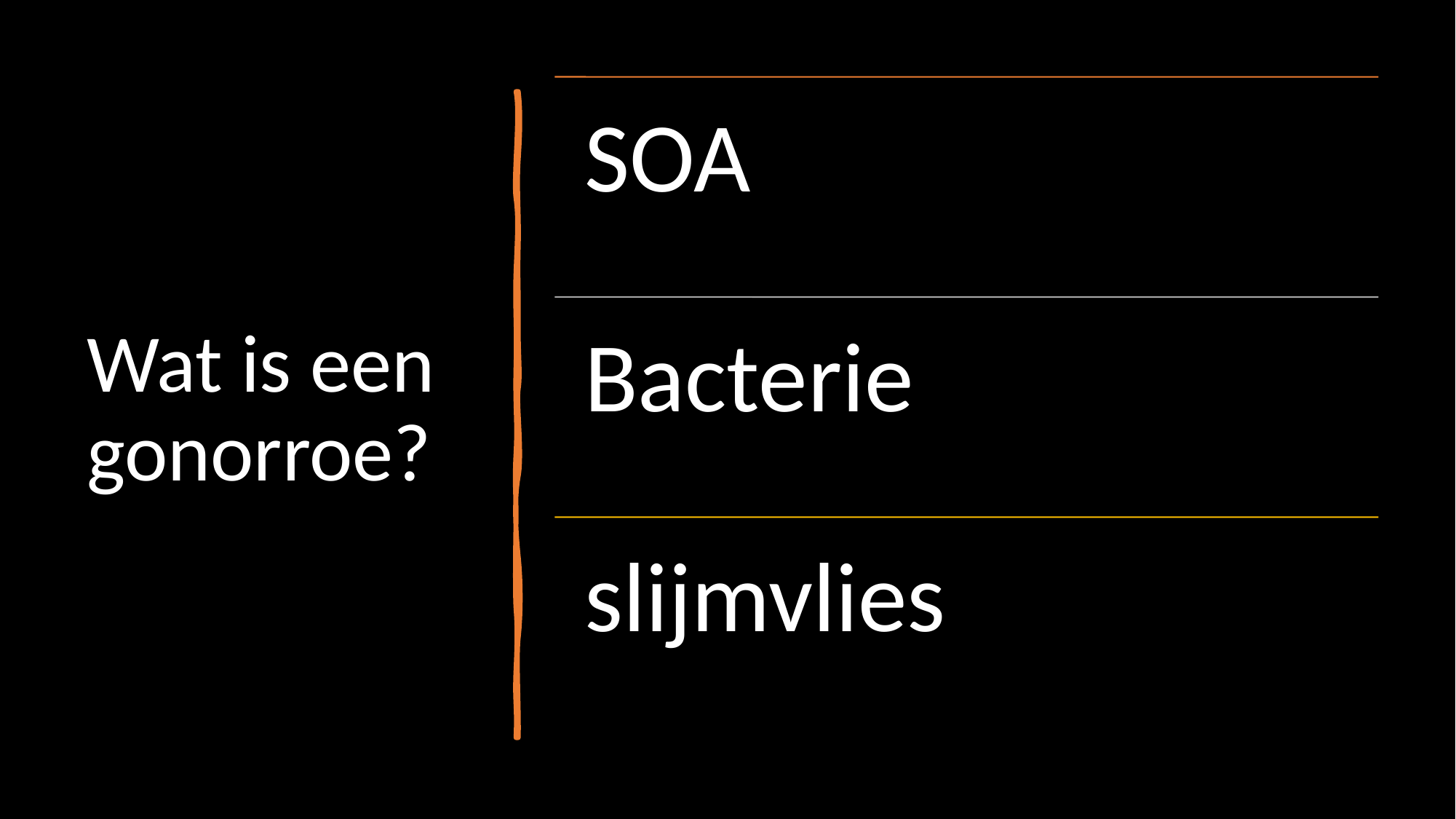

SOA
Bacterie
slijmvlies
# Wat is een gonorroe?